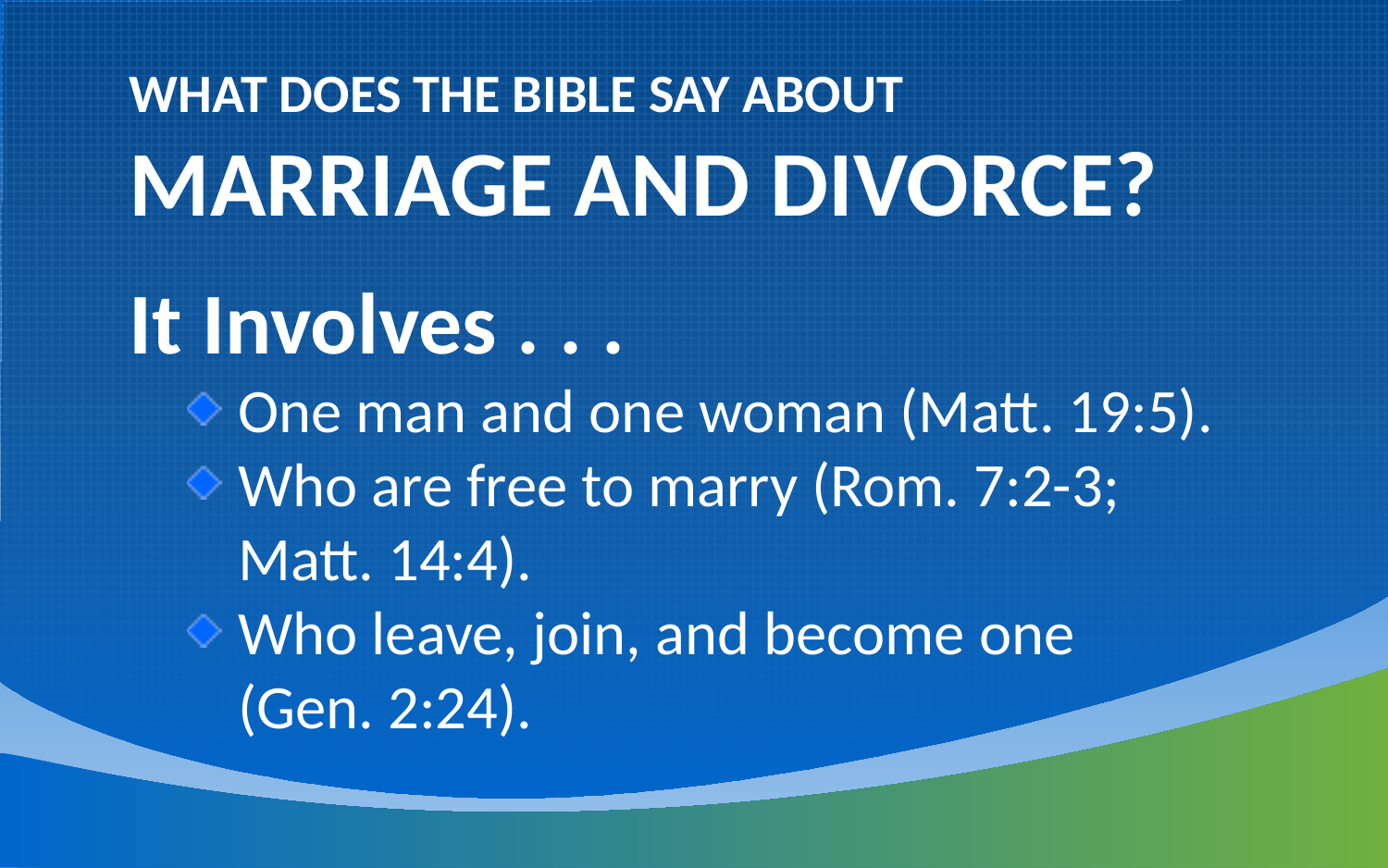

WHAT DOES THE BIBLE SAY ABOUT
MARRIAGE AND DIVORCE?
It Involves . . .
One man and one woman (Matt. 19:5).
Who are free to marry (Rom. 7:2-3; Matt. 14:4).
Who leave, join, and become one (Gen. 2:24).